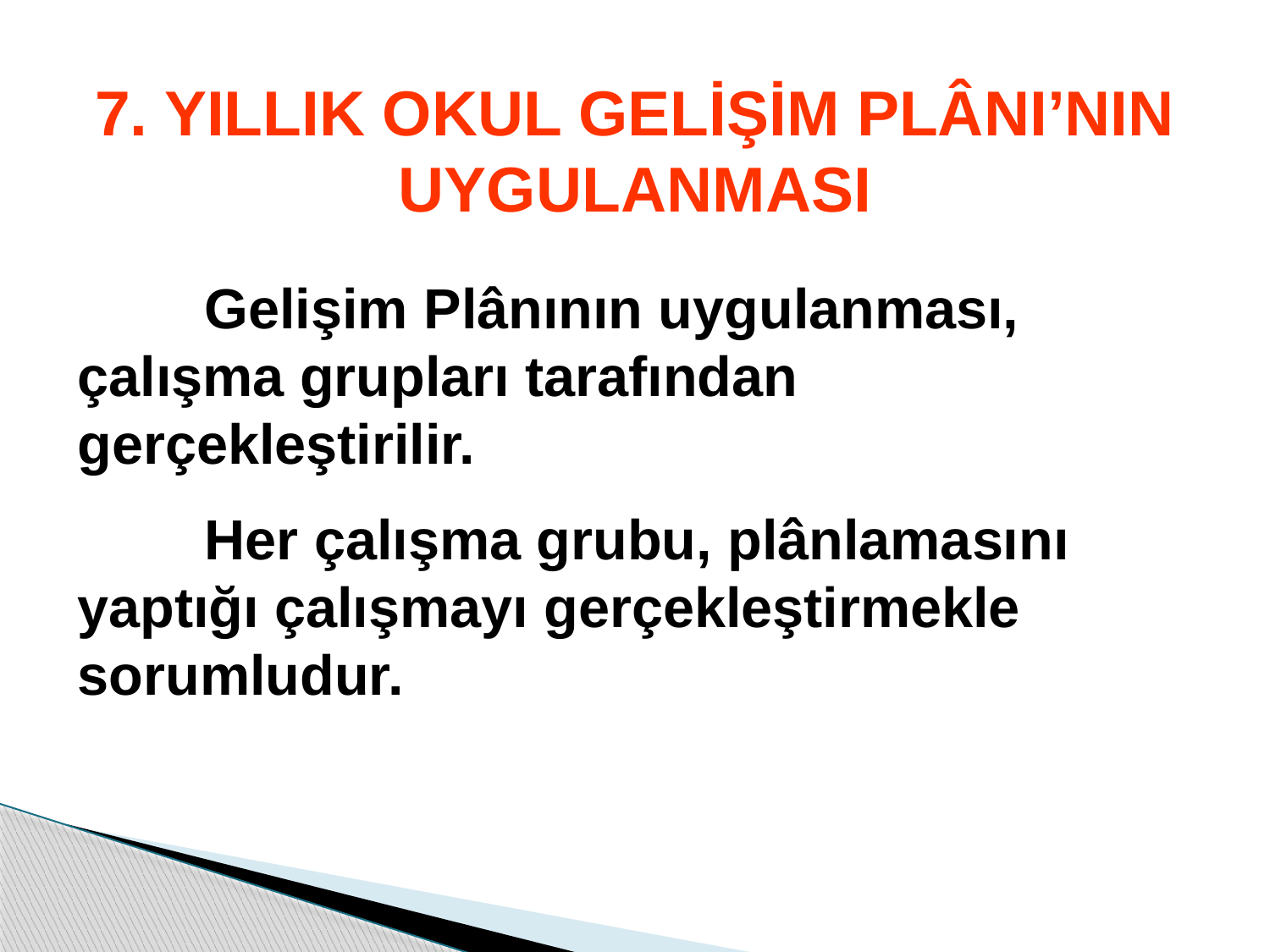

7. YILLIK OKUL GELİŞİM PLÂNI’NIN UYGULANMASI
	Gelişim Plânının uygulanması, çalışma grupları tarafından gerçekleştirilir.
	Her çalışma grubu, plânlamasını yaptığı çalışmayı gerçekleştirmekle sorumludur.